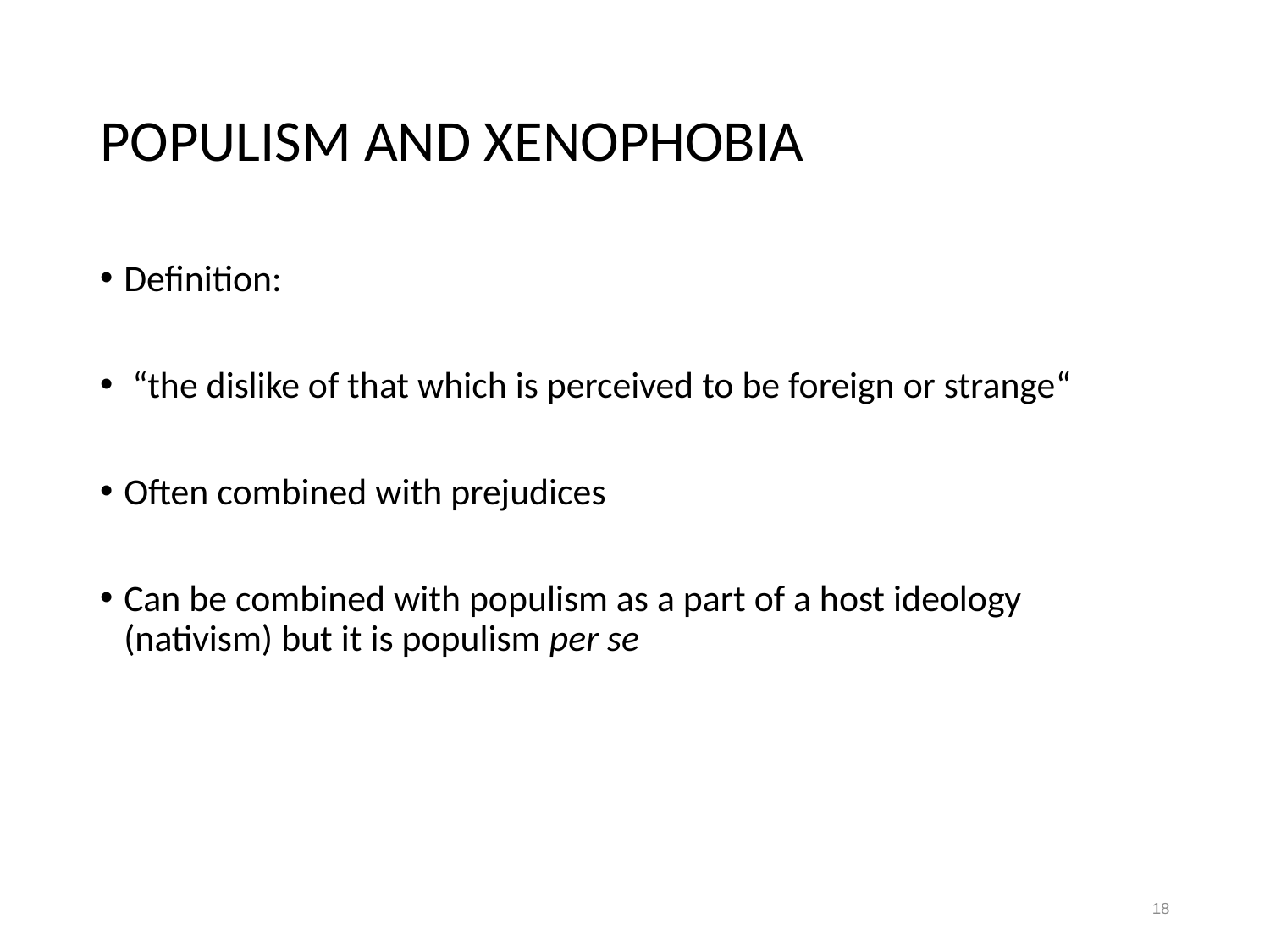

# POPULISM AND XENOPHOBIA
Definition:

 “the dislike of that which is perceived to be foreign or strange“

Often combined with prejudices

Can be combined with populism as a part of a host ideology (nativism) but it is populism per se

18